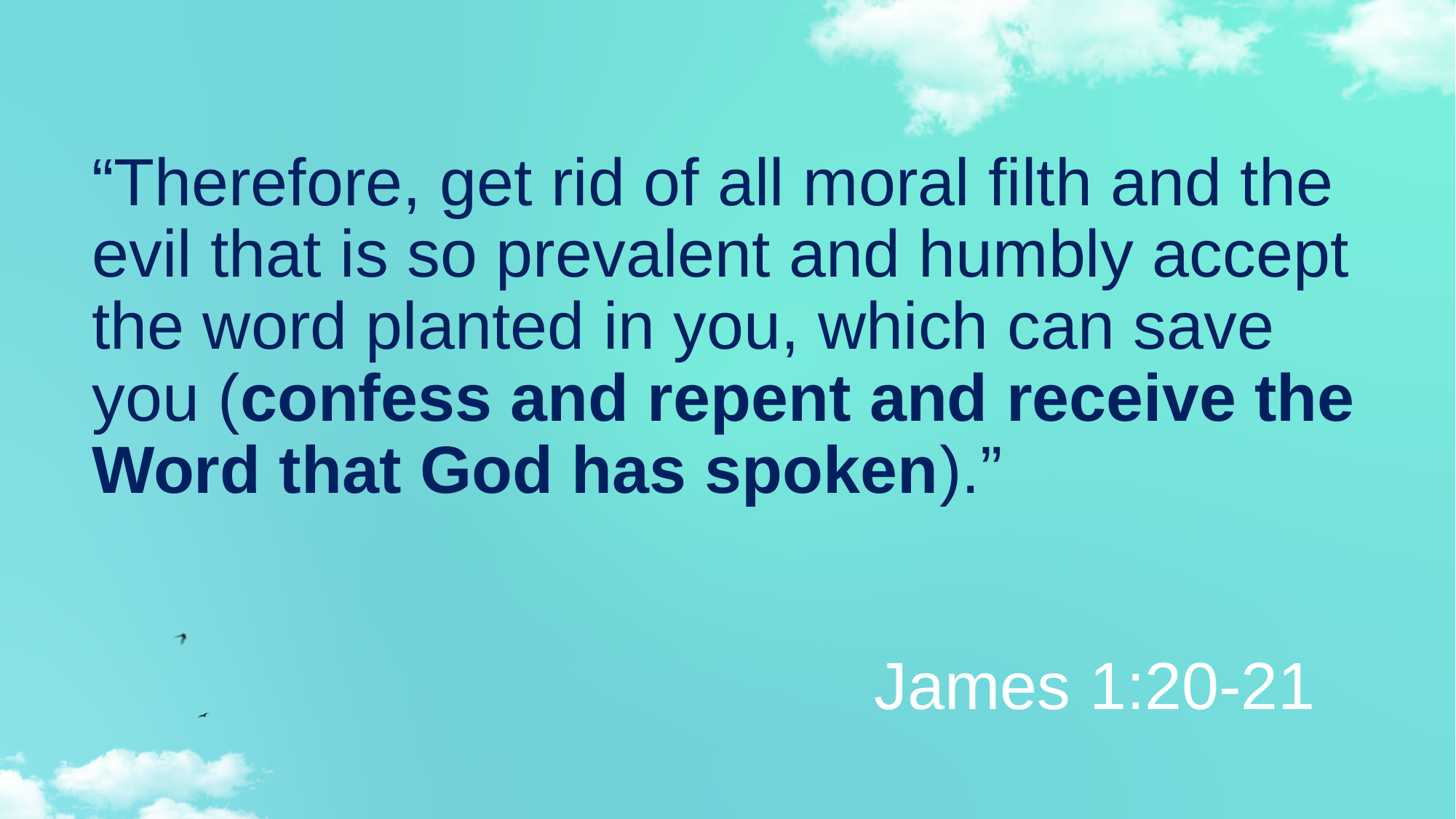

“Therefore, get rid of all moral filth and the evil that is so prevalent and humbly accept the word planted in you, which can save you (confess and repent and receive the Word that God has spoken).”

							 James 1:20-21